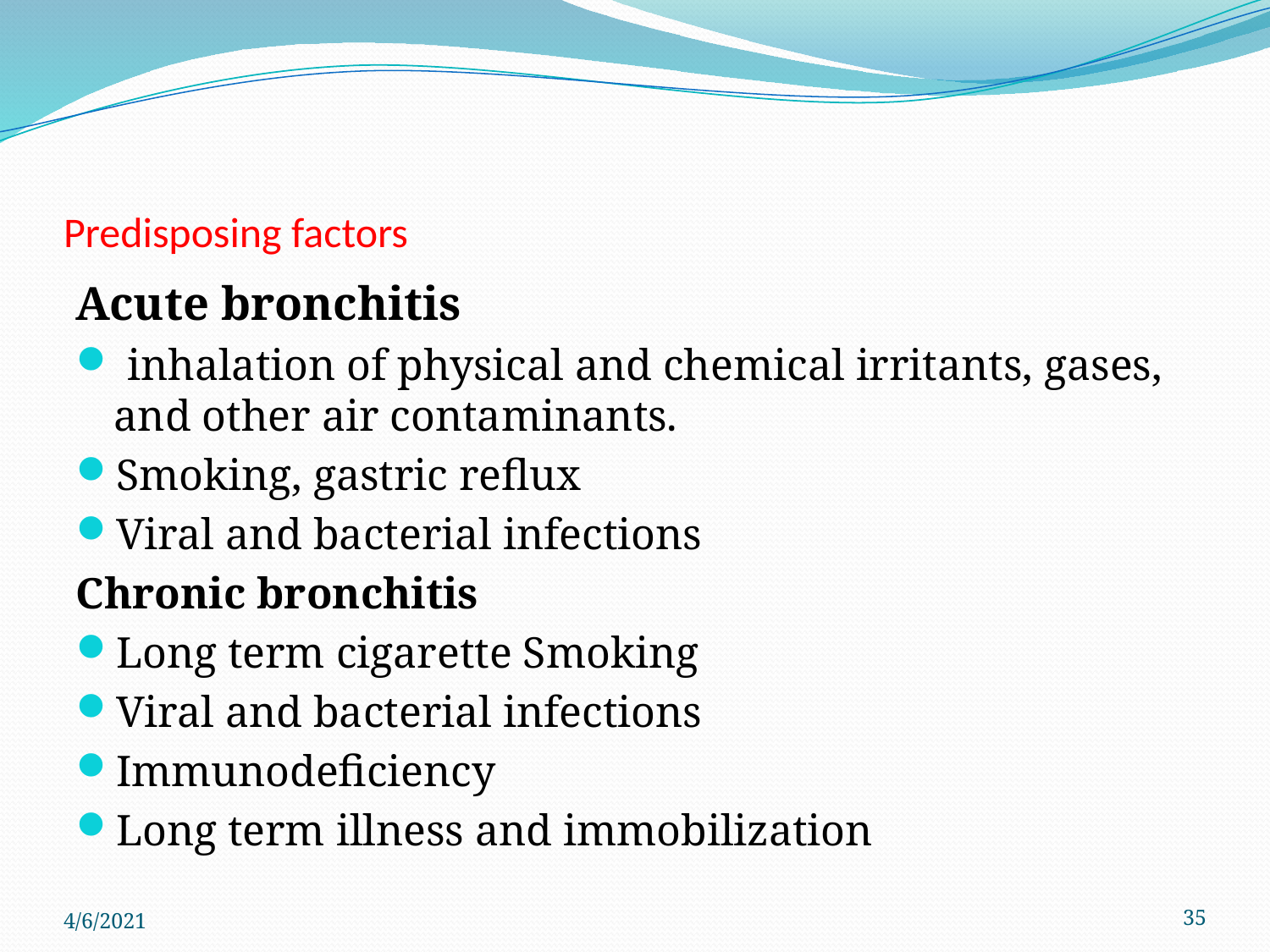

# Predisposing factors
Acute bronchitis
 inhalation of physical and chemical irritants, gases, and other air contaminants.
Smoking, gastric reflux
Viral and bacterial infections
Chronic bronchitis
Long term cigarette Smoking
Viral and bacterial infections
Immunodeficiency
Long term illness and immobilization
4/6/2021
35